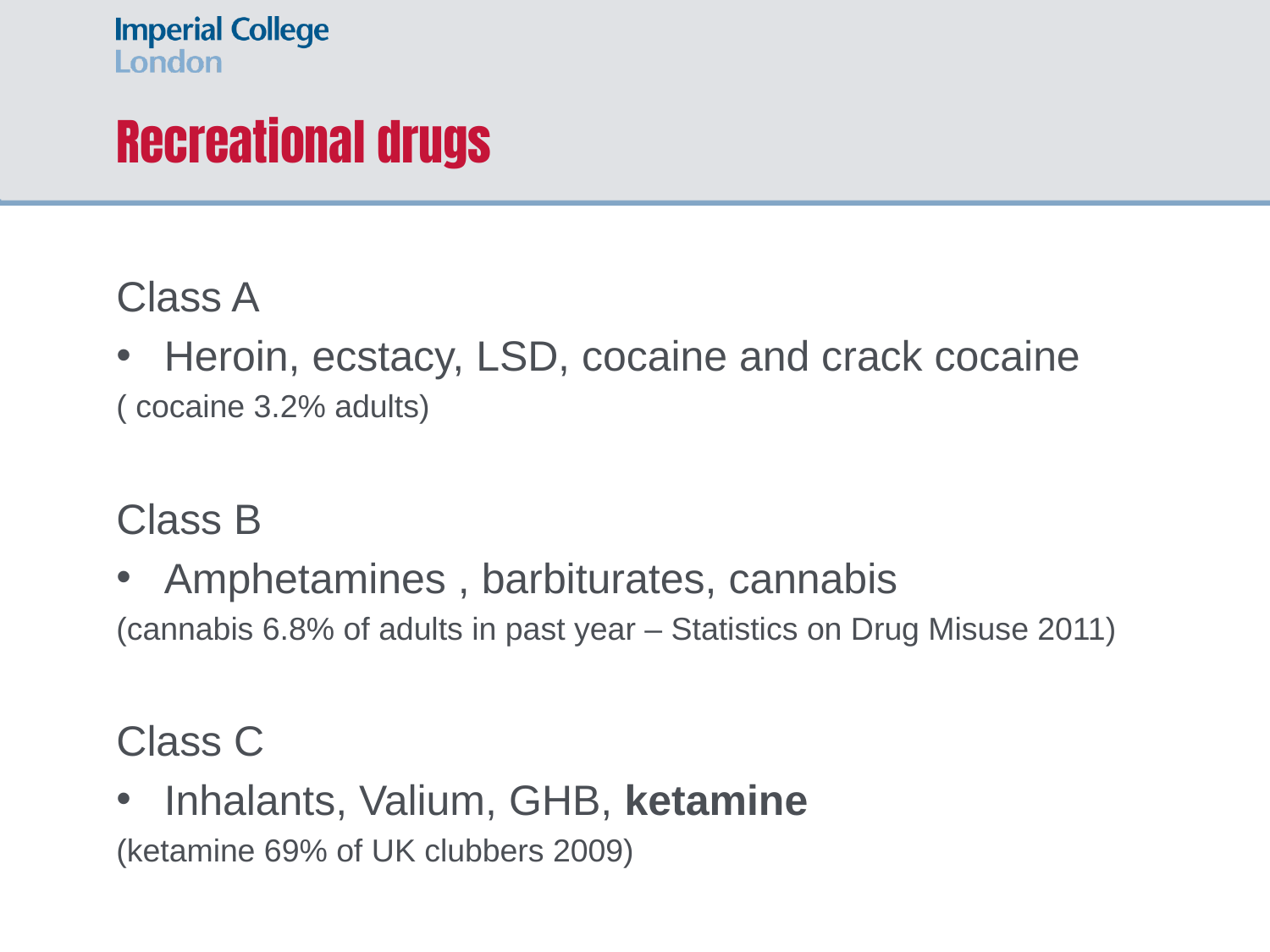

# Recreational drugs
Class A
Heroin, ecstacy, LSD, cocaine and crack cocaine
( cocaine 3.2% adults)

Class B
Amphetamines , barbiturates, cannabis
(cannabis 6.8% of adults in past year – Statistics on Drug Misuse 2011)

Class C
Inhalants, Valium, GHB, ketamine
(ketamine 69% of UK clubbers 2009)